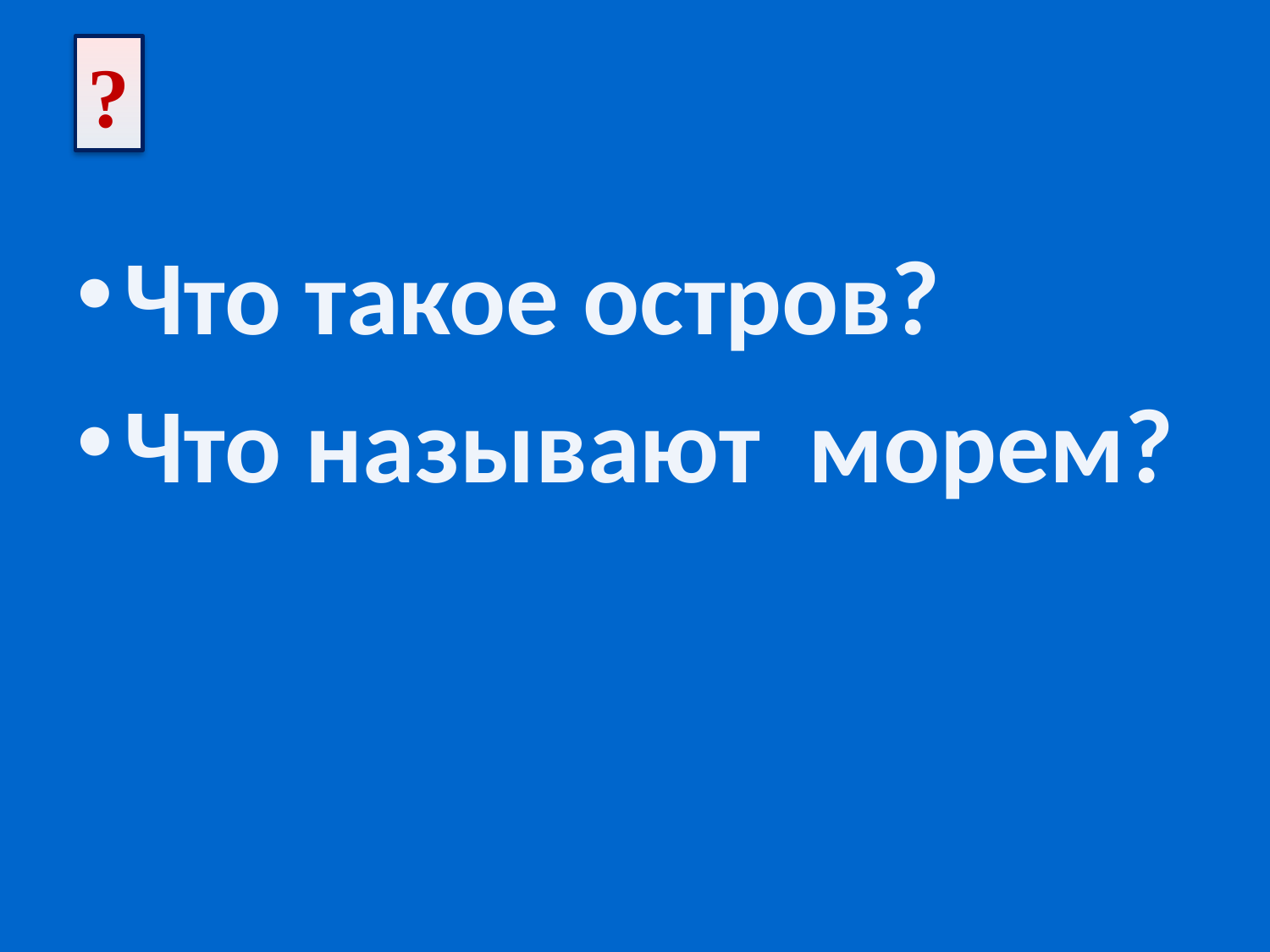

?
#
Что такое остров?
Что называют  морем?